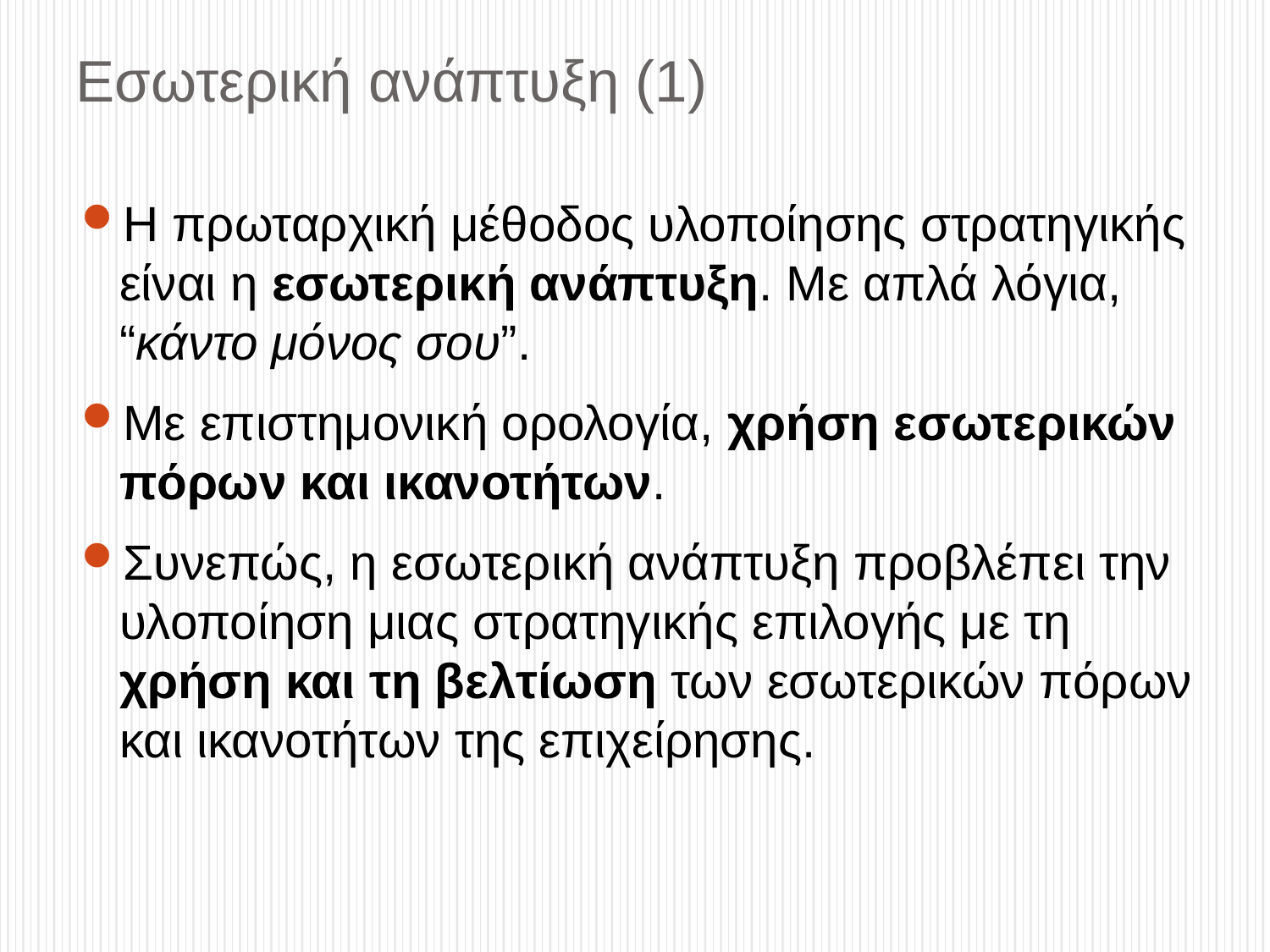

# Εσωτερική ανάπτυξη (1)
Η πρωταρχική μέθοδος υλοποίησης στρατηγικής είναι η εσωτερική ανάπτυξη. Με απλά λόγια, “κάντο μόνος σου”.
Με επιστημονική ορολογία, χρήση εσωτερικών πόρων και ικανοτήτων.
Συνεπώς, η εσωτερική ανάπτυξη προβλέπει την υλοποίηση μιας στρατηγικής επιλογής με τη χρήση και τη βελτίωση των εσωτερικών πόρων και ικανοτήτων της επιχείρησης.